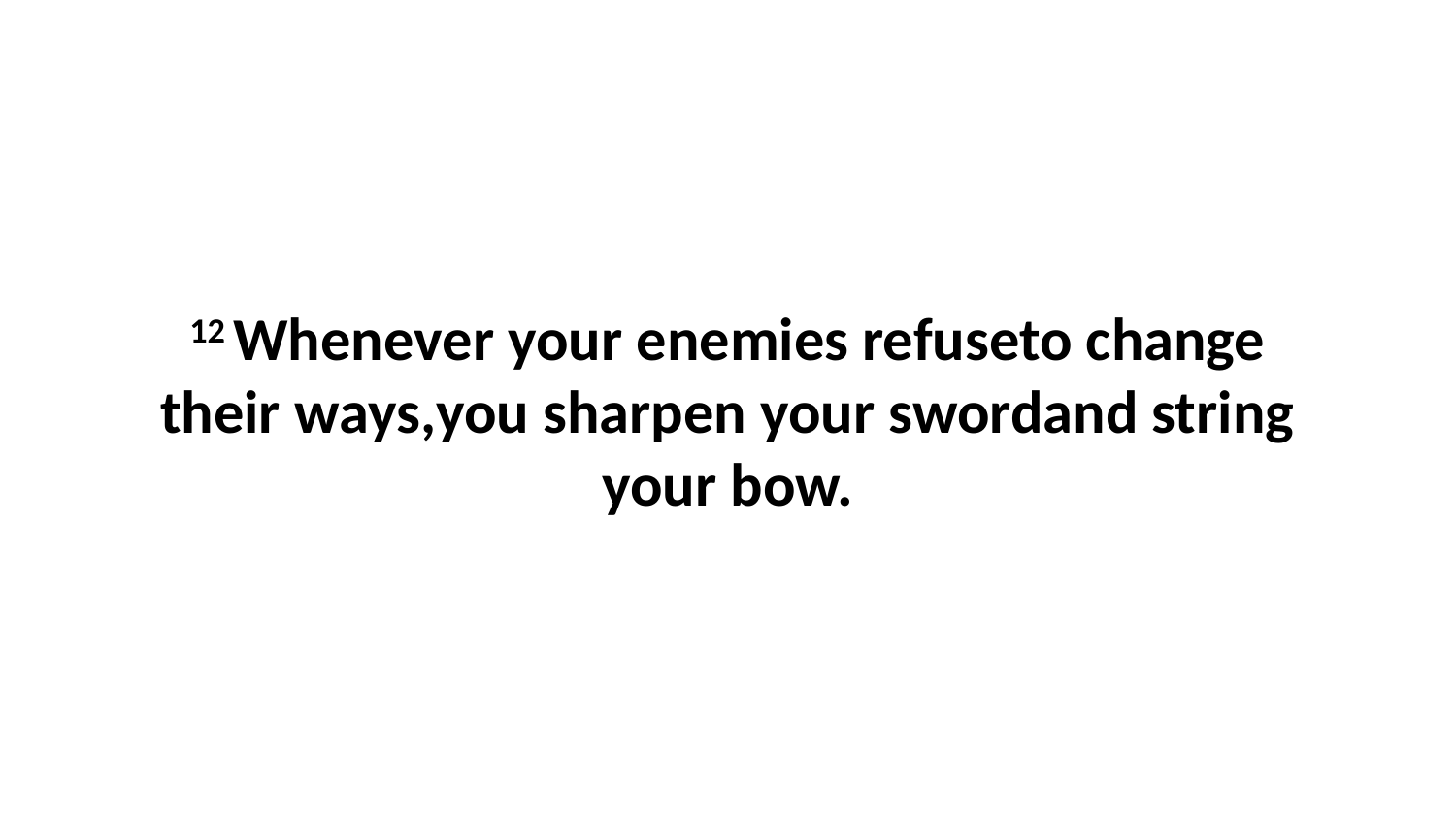

12 Whenever your enemies refuseto change their ways,you sharpen your swordand string your bow.